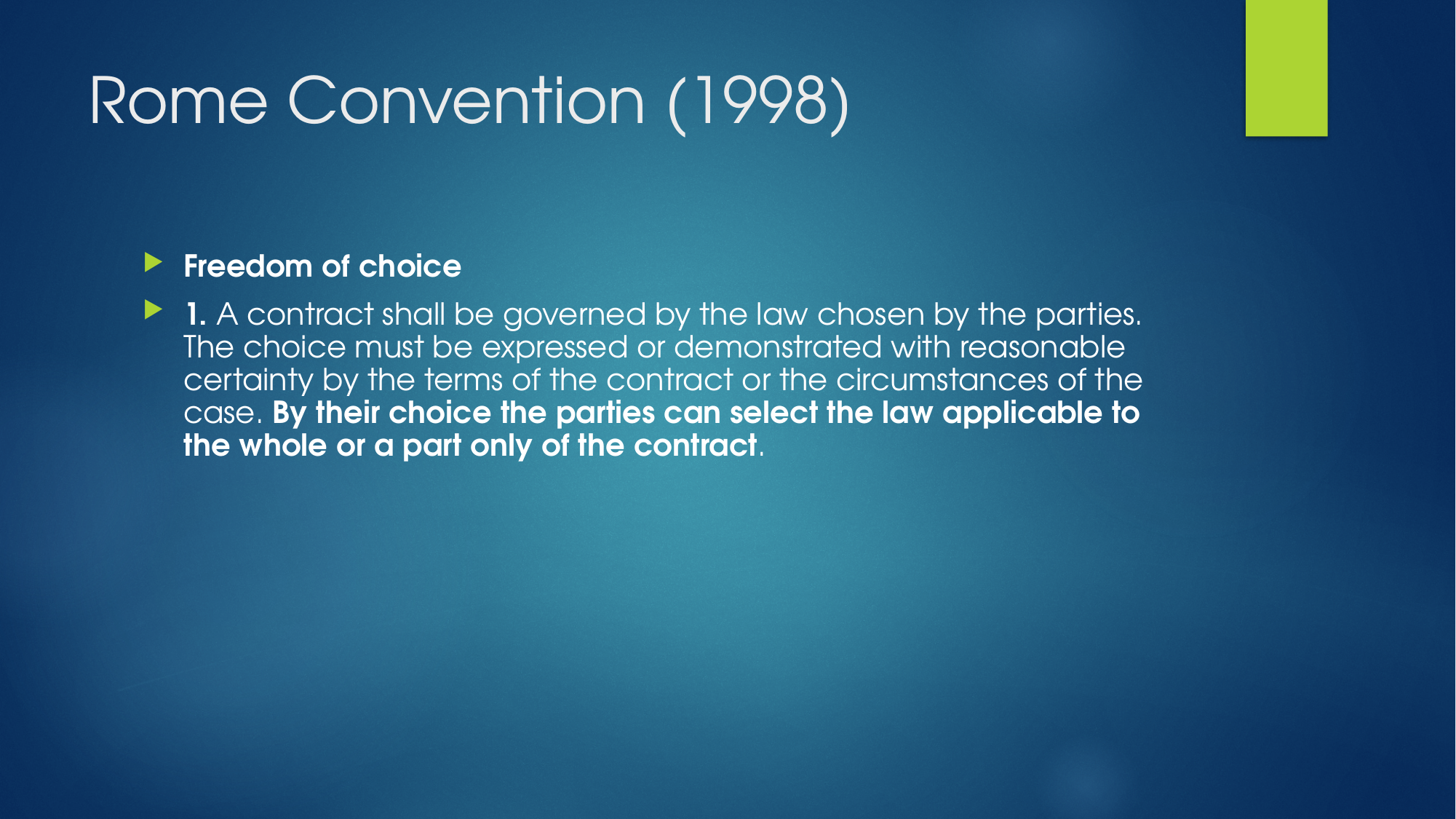

# Rome Convention (1998)
Freedom of choice
1. A contract shall be governed by the law chosen by the parties. The choice must be expressed or demonstrated with reasonable certainty by the terms of the contract or the circumstances of the case. By their choice the parties can select the law applicable to the whole or a part only of the contract.